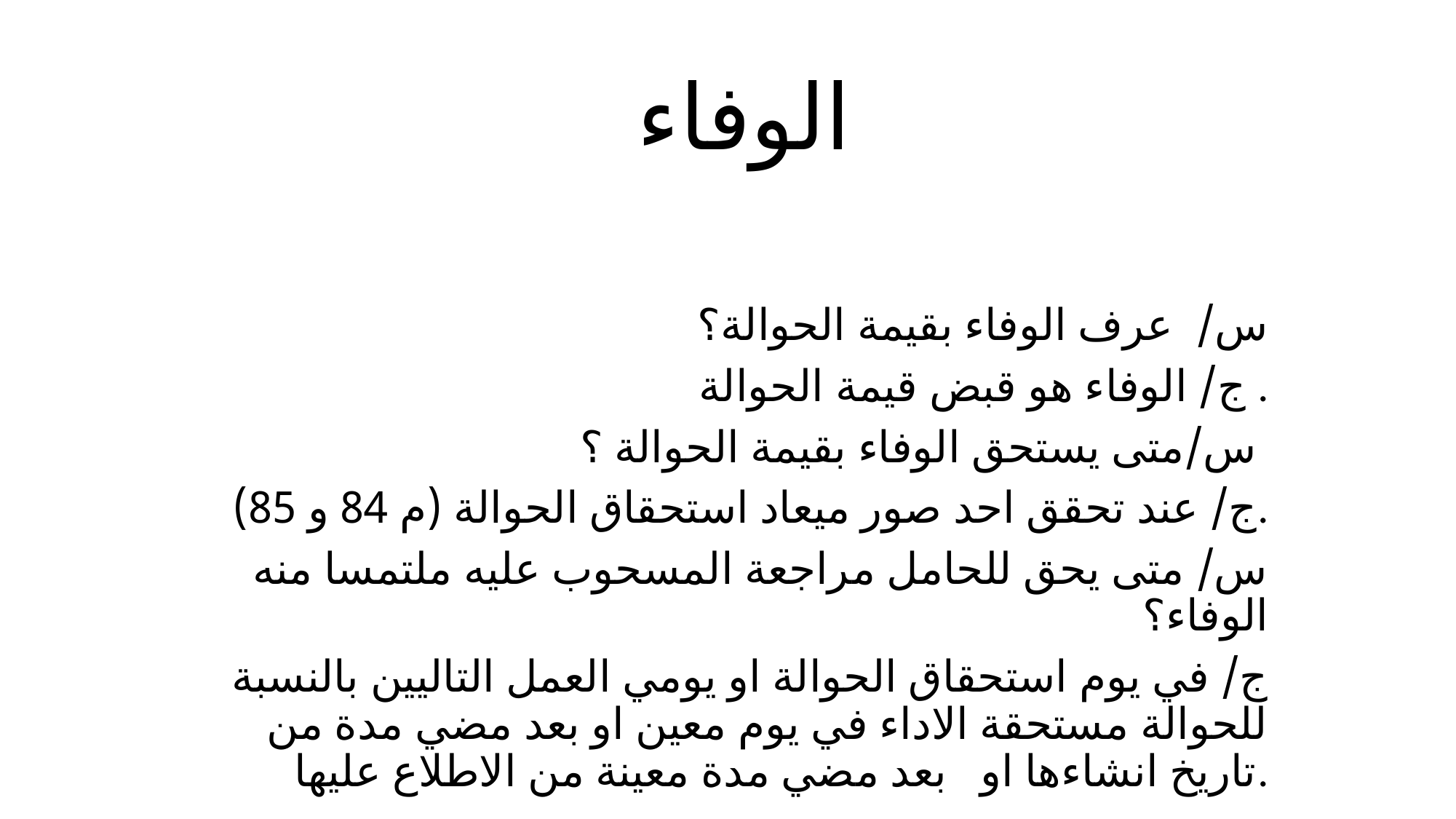

# الوفاء
س/  عرف الوفاء بقيمة الحوالة؟
ج/ الوفاء هو قبض قيمة الحوالة .
س/متى يستحق الوفاء بقيمة الحوالة ؟
ج/ عند تحقق احد صور ميعاد استحقاق الحوالة (م 84 و 85).
س/ متى يحق للحامل مراجعة المسحوب عليه ملتمسا منه الوفاء؟
ج/ في يوم استحقاق الحوالة او يومي العمل التاليين بالنسبة للحوالة مستحقة الاداء في يوم معين او بعد مضي مدة من تاريخ انشاءها او   بعد مضي مدة معينة من الاطلاع عليها.